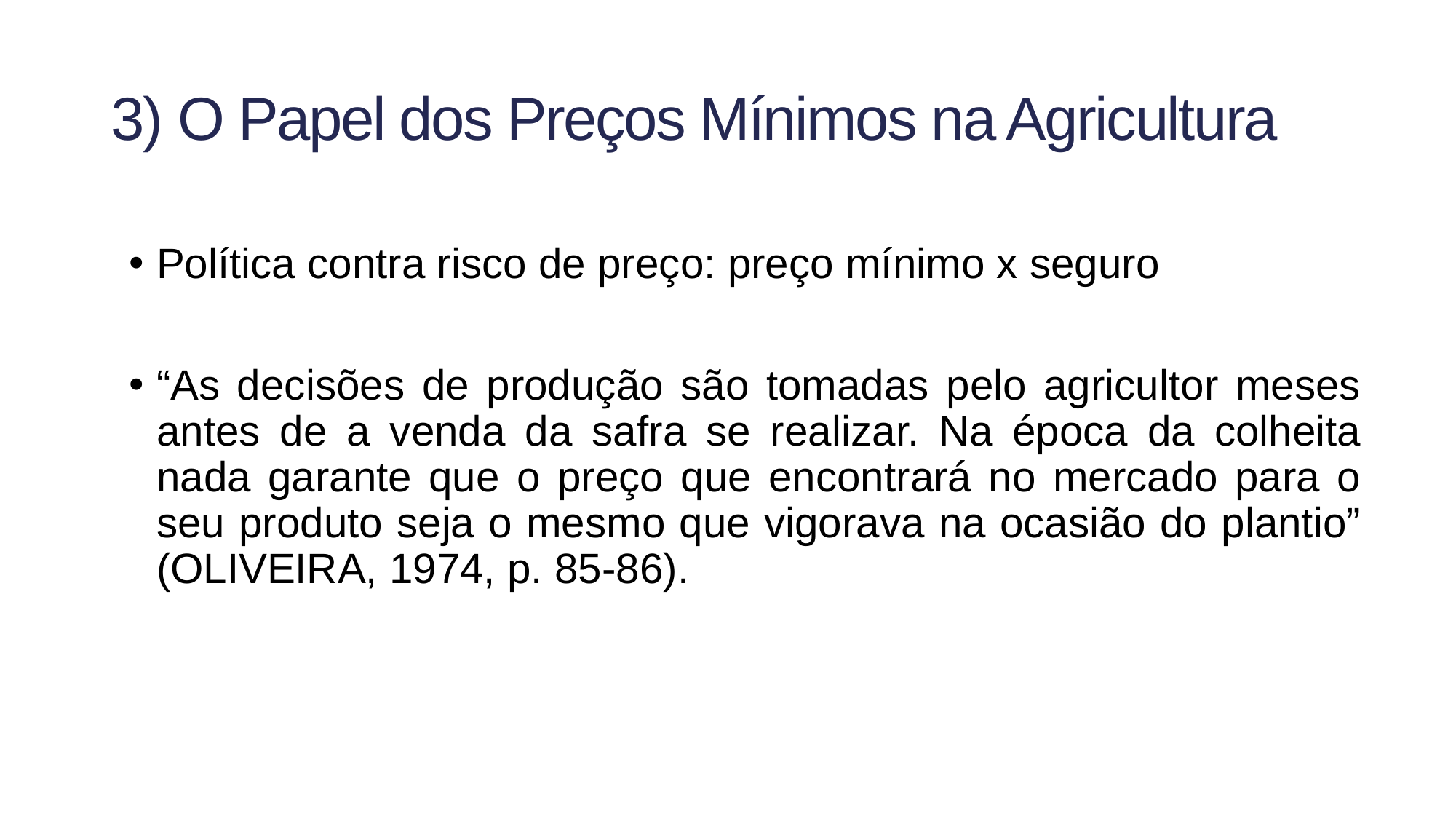

# 3) O Papel dos Preços Mínimos na Agricultura
Política contra risco de preço: preço mínimo x seguro

“As decisões de produção são tomadas pelo agricultor meses antes de a venda da safra se realizar. Na época da colheita nada garante que o preço que encontrará no mercado para o seu produto seja o mesmo que vigorava na ocasião do plantio” (OLIVEIRA, 1974, p. 85-86).